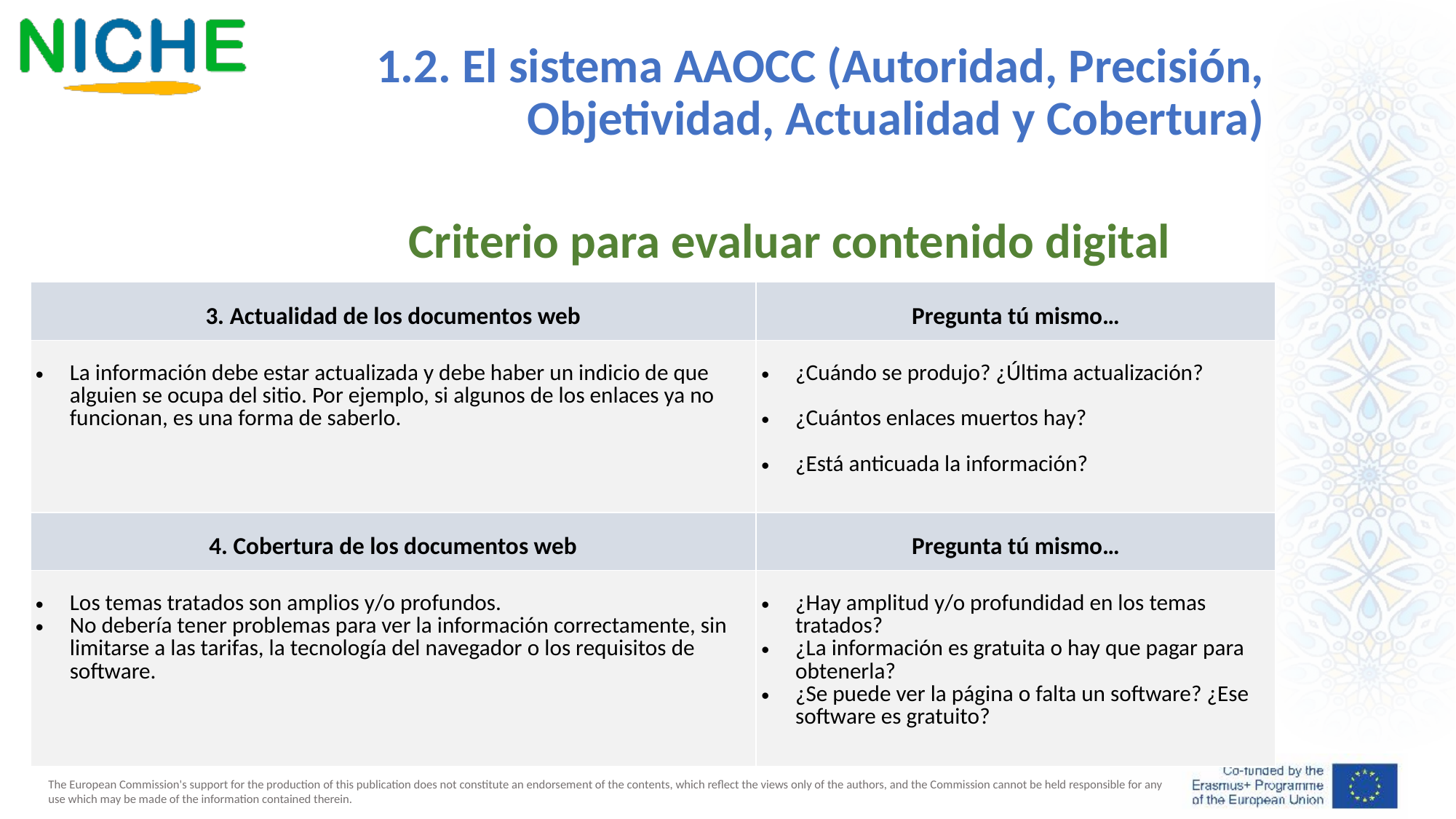

1.2. El sistema AAOCC (Autoridad, Precisión, Objetividad, Actualidad y Cobertura)
Criterio para evaluar contenido digital
| 3. Actualidad de los documentos web | Pregunta tú mismo… |
| --- | --- |
| La información debe estar actualizada y debe haber un indicio de que alguien se ocupa del sitio. Por ejemplo, si algunos de los enlaces ya no funcionan, es una forma de saberlo. | ¿Cuándo se produjo? ¿Última actualización? ¿Cuántos enlaces muertos hay? ¿Está anticuada la información? |
| 4. Cobertura de los documentos web | Pregunta tú mismo… |
| --- | --- |
| Los temas tratados son amplios y/o profundos. No debería tener problemas para ver la información correctamente, sin limitarse a las tarifas, la tecnología del navegador o los requisitos de software. | ¿Hay amplitud y/o profundidad en los temas tratados? ¿La información es gratuita o hay que pagar para obtenerla? ¿Se puede ver la página o falta un software? ¿Ese software es gratuito? |